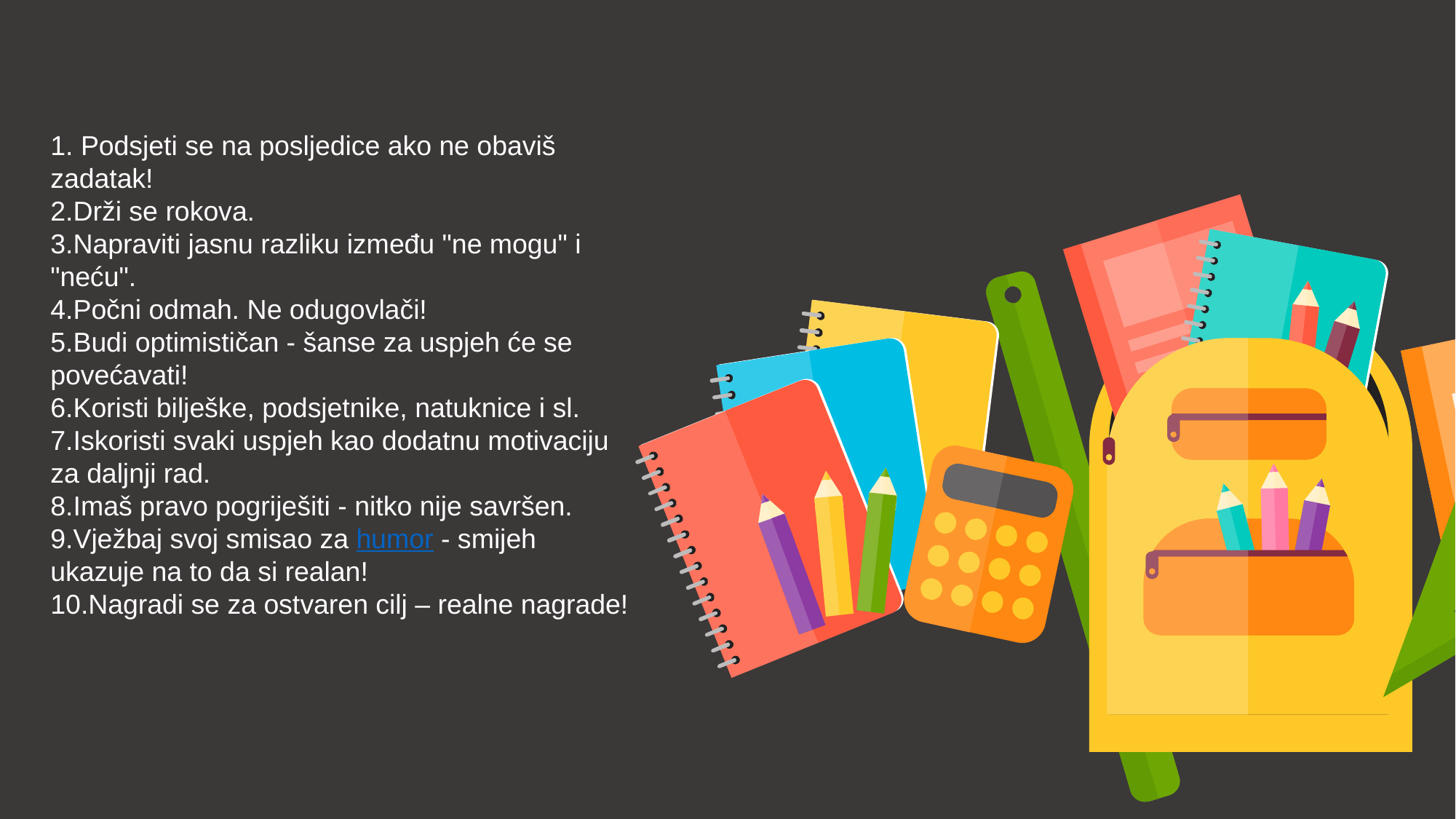

Podsjeti se na posljedice ako ne obaviš zadatak!
Drži se rokova.
Napraviti jasnu razliku između "ne mogu" i "neću".
Počni odmah. Ne odugovlači!
Budi optimističan - šanse za uspjeh će se povećavati!
Koristi bilješke, podsjetnike, natuknice i sl.
Iskoristi svaki uspjeh kao dodatnu motivaciju za daljnji rad.
Imaš pravo pogriješiti - nitko nije savršen.
Vježbaj svoj smisao za humor - smijeh ukazuje na to da si realan!
Nagradi se za ostvaren cilj – realne nagrade!